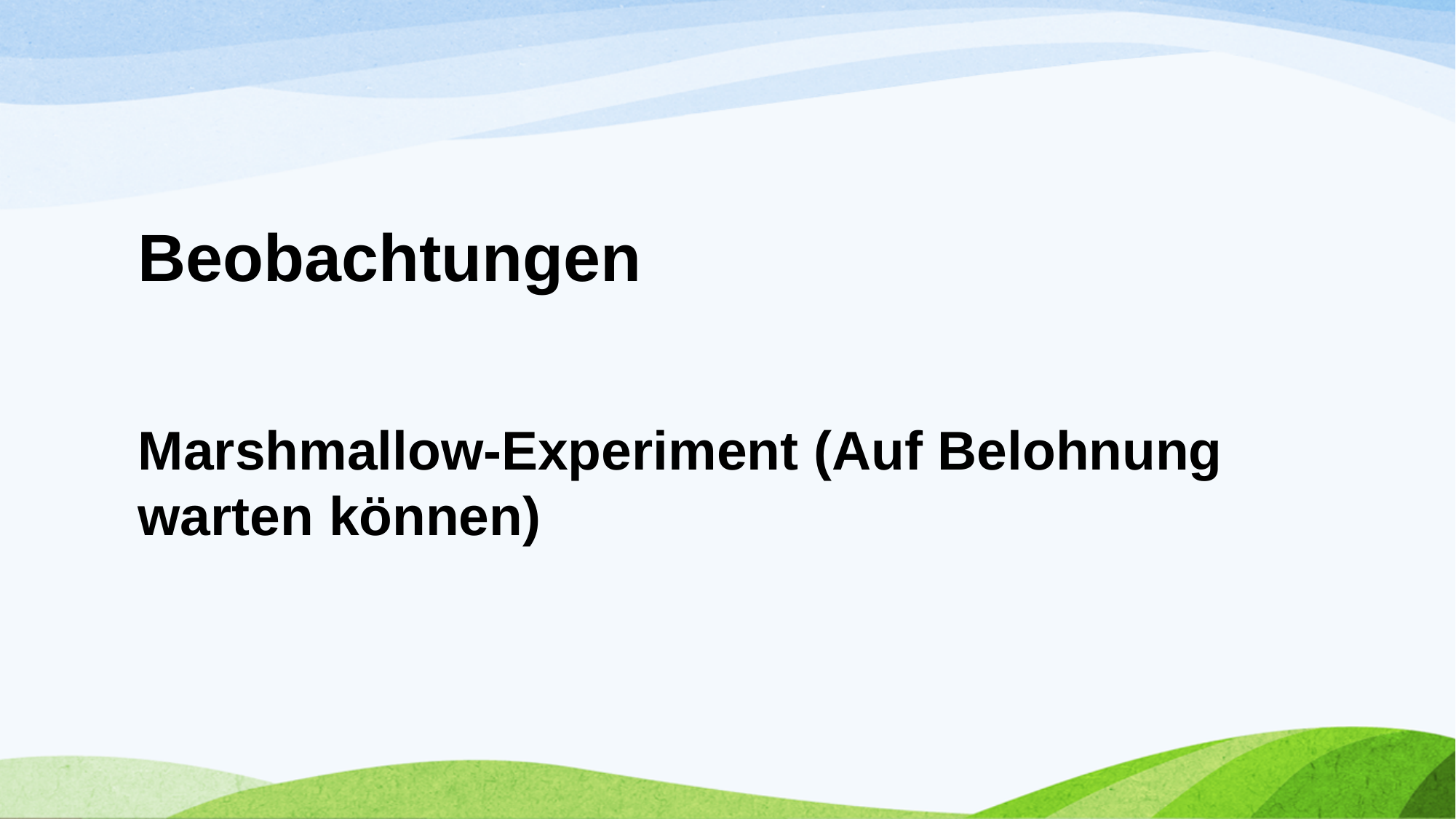

#
Beobachtungen

Marshmallow-Experiment (Auf Belohnung warten können)